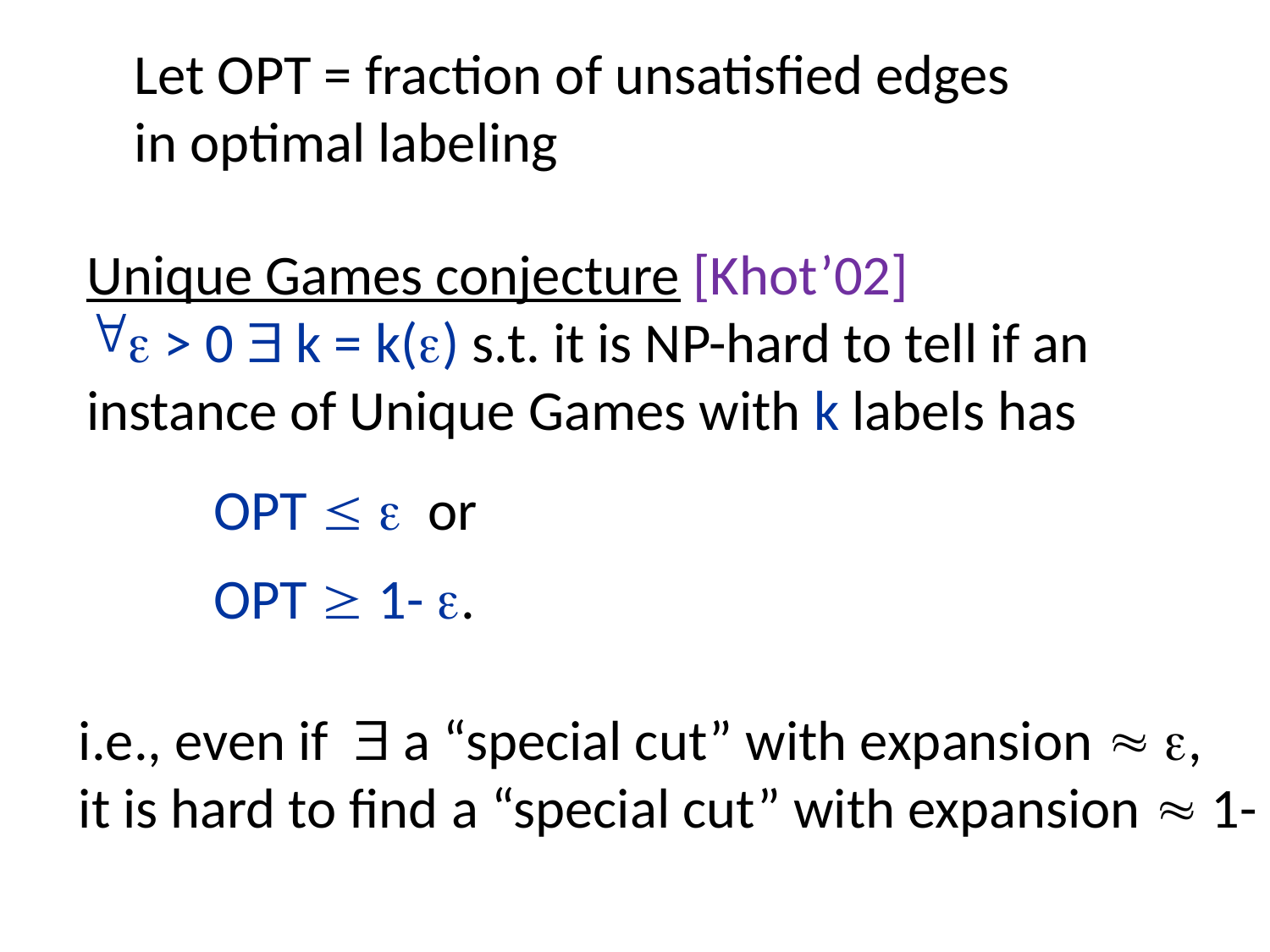

Let OPT = fraction of unsatisfied edges
in optimal labeling
Unique Games conjecture [Khot’02]
ε > 0 ∃ k = k(ε) s.t. it is NP-hard to tell if an instance of Unique Games with k labels has
	OPT ≤ ε  or
          OPT ≥ 1- ε.

i.e., even if  ∃ a “special cut” with expansion ≈ ε,
it is hard to find a “special cut” with expansion ≈ 1- ε